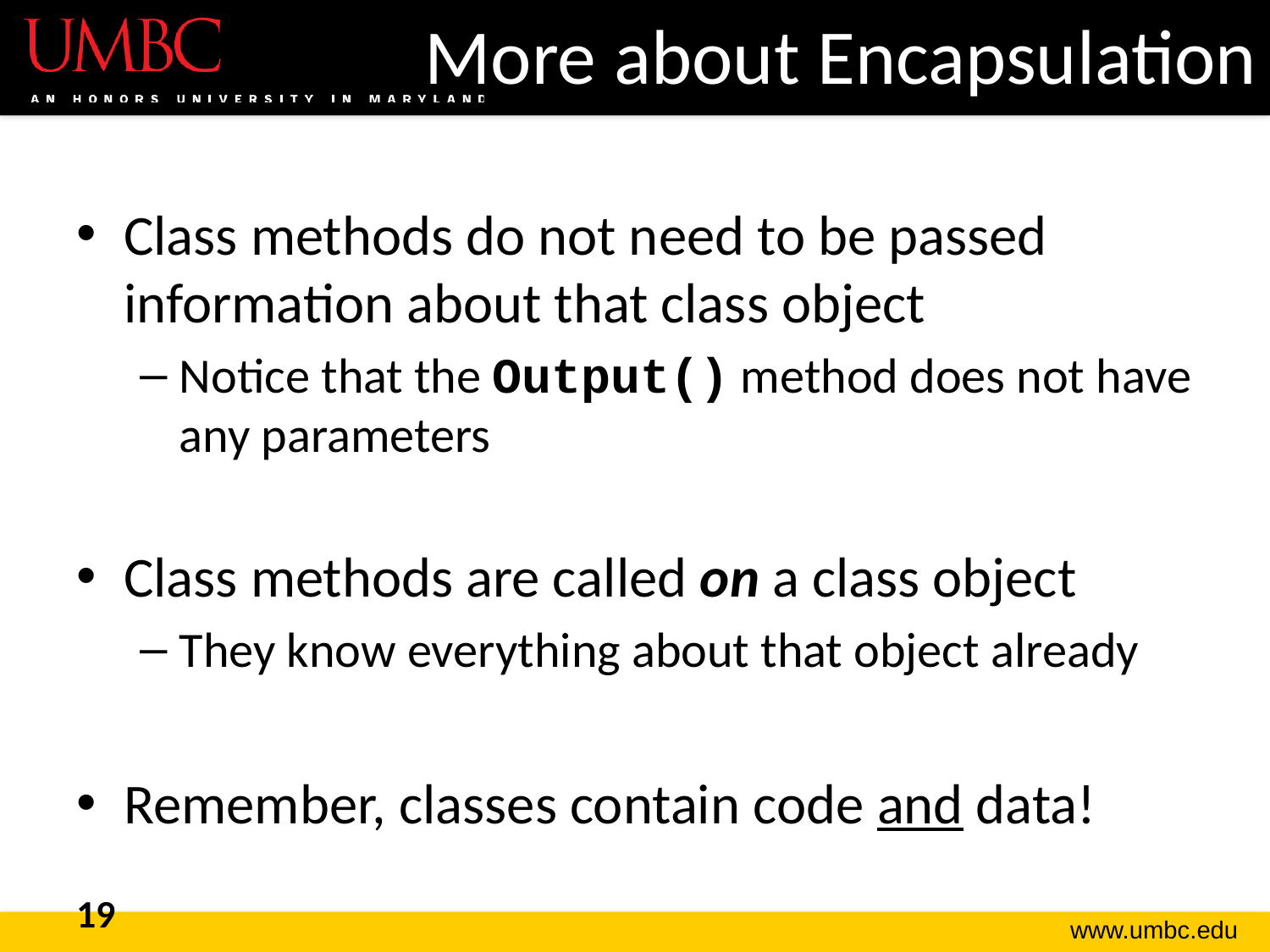

# More about Encapsulation
Class methods do not need to be passed information about that class object
Notice that the Output() method does not have any parameters

Class methods are called on a class object
They know everything about that object already

Remember, classes contain code and data!

19